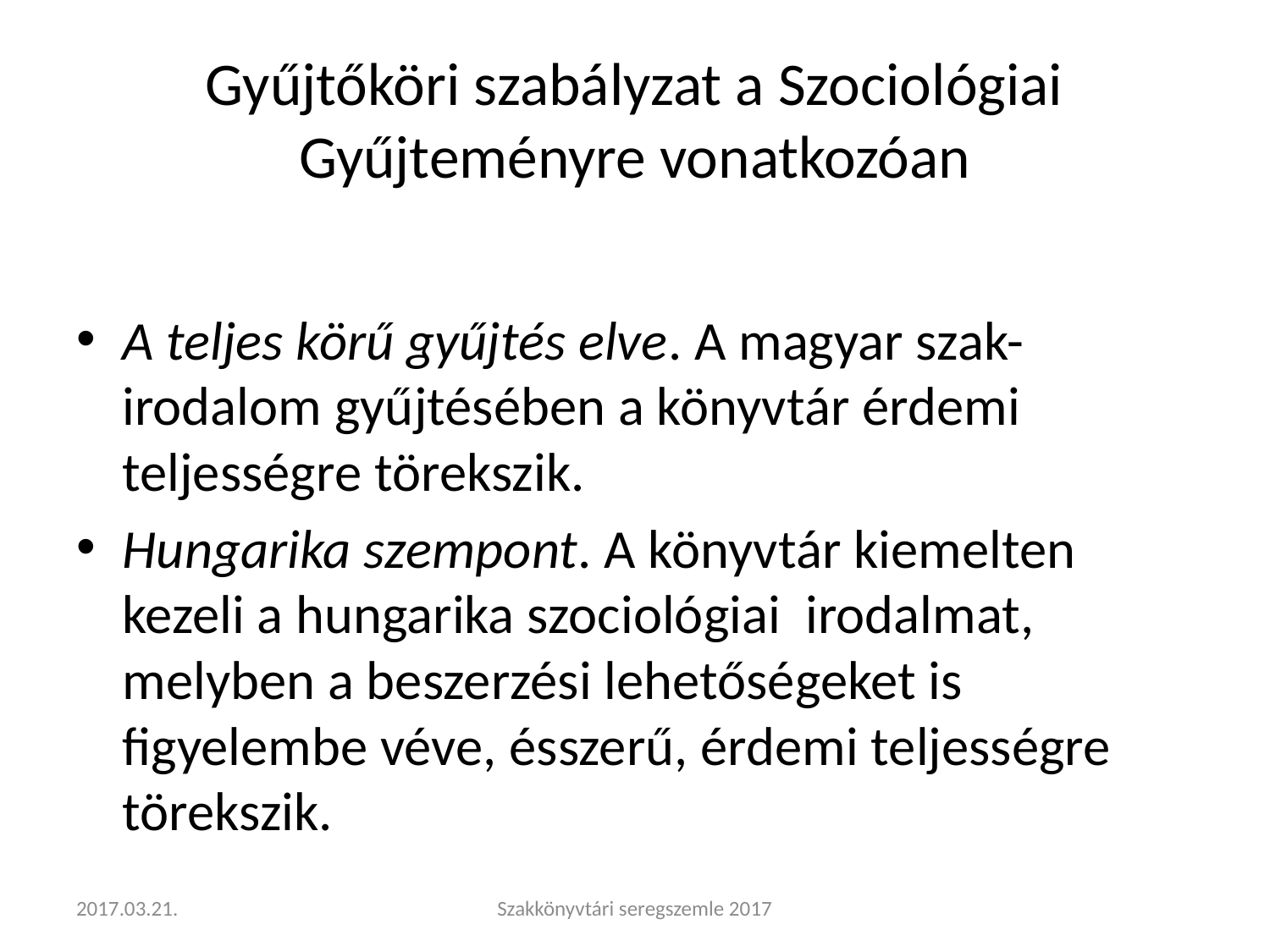

# Gyűjtőköri szabályzat a Szociológiai Gyűjteményre vonatkozóan

A teljes körű gyűjtés elve. A magyar szak-irodalom gyűjtésében a könyvtár érdemi teljességre törekszik.
Hungarika szempont. A könyvtár kiemelten kezeli a hungarika szociológiai  irodalmat, melyben a beszerzési lehetőségeket is figyelembe véve, ésszerű, érdemi teljességre törekszik.

2017.03.21.
Szakkönyvtári seregszemle 2017